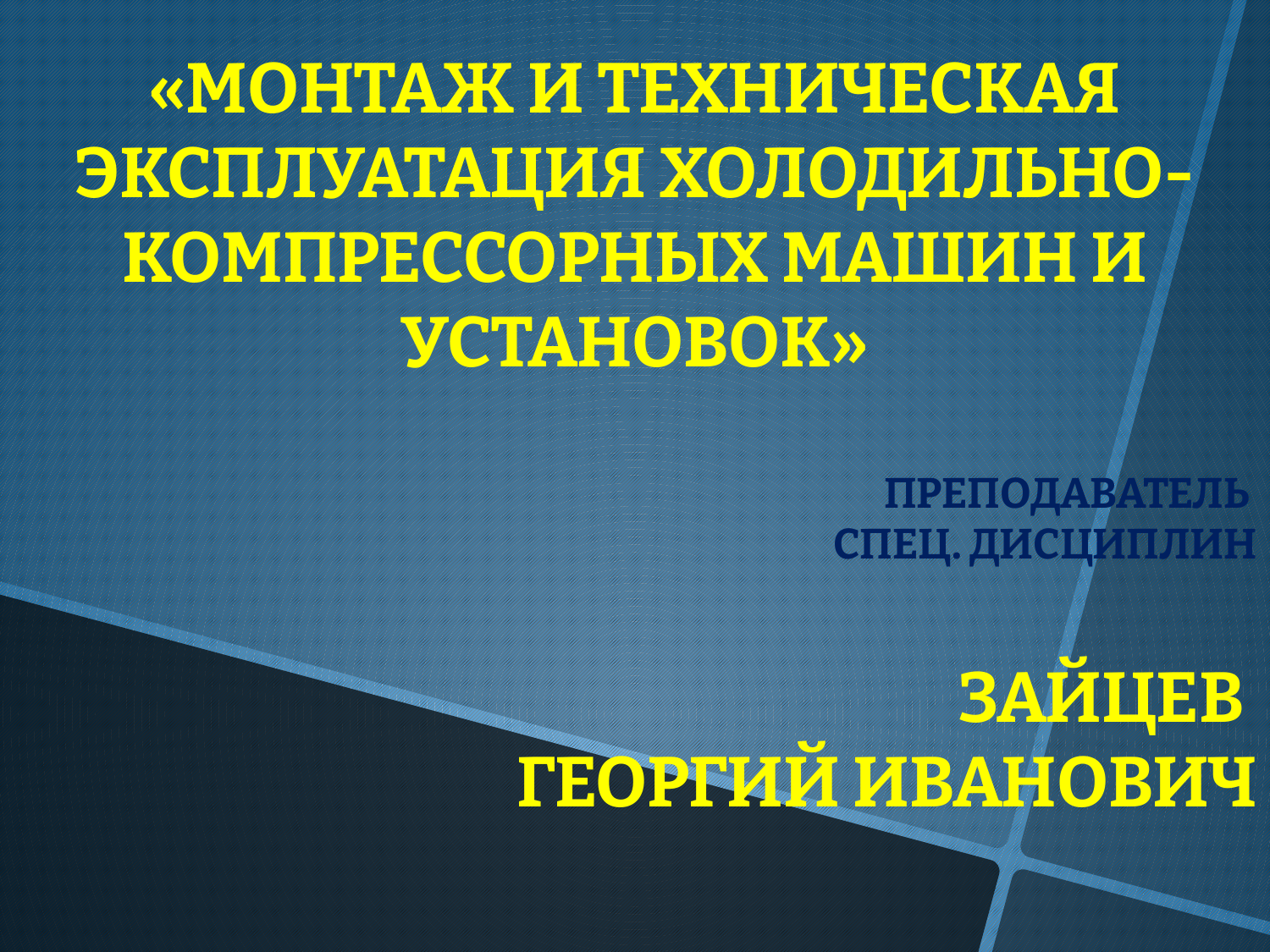

«МОНТАЖ И ТЕХНИЧЕСКАЯ ЭКСПЛУАТАЦИЯ ХОЛОДИЛЬНО-КОМПРЕССОРНЫХ МАШИН И УСТАНОВОК»

ПРЕПОДАВАТЕЛЬ
СПЕЦ. ДИСЦИПЛИН

ЗАЙЦЕВ
ГЕОРГИЙ ИВАНОВИЧ